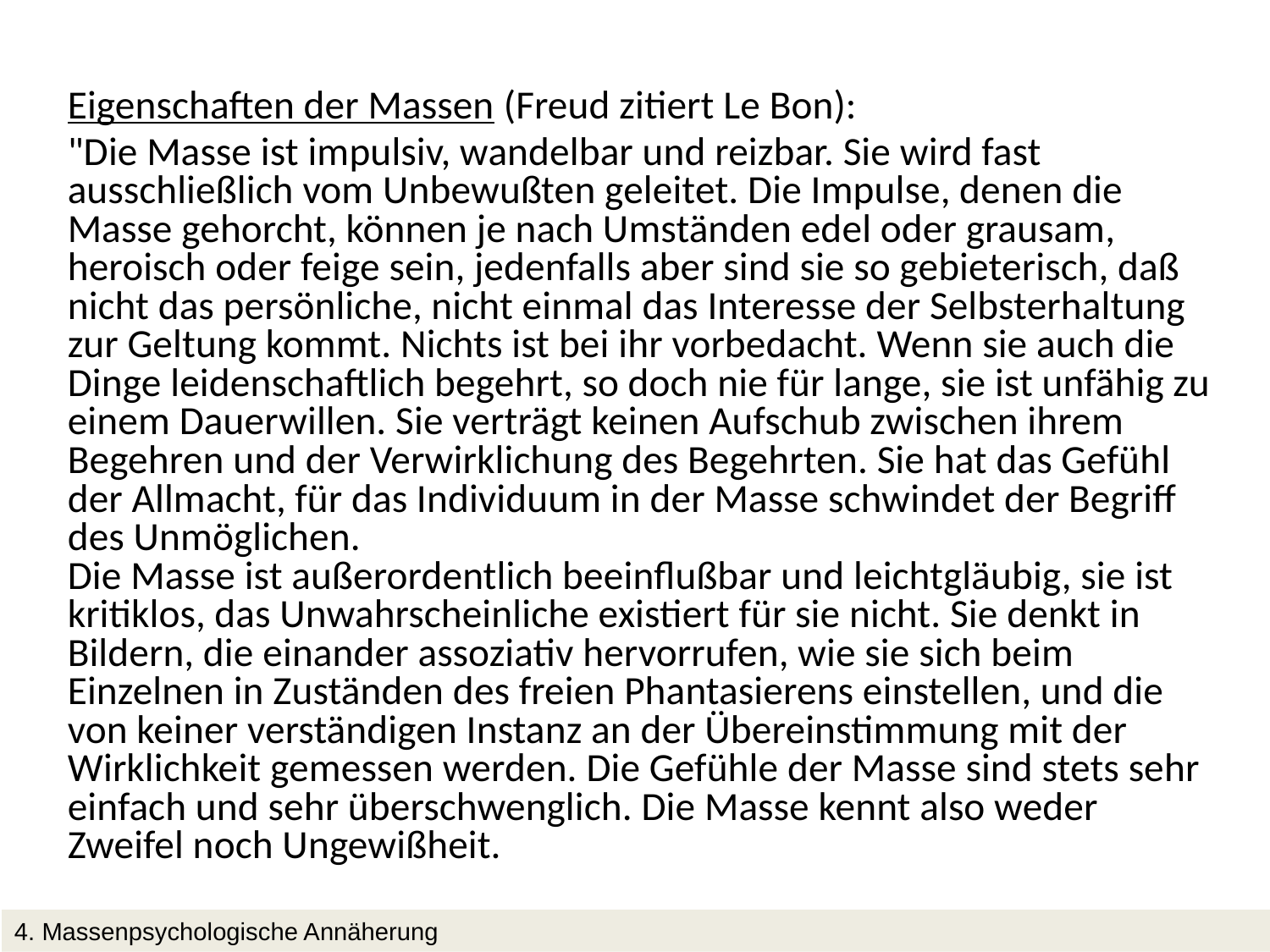

Eigenschaften der Massen (Freud zitiert Le Bon):
"Die Masse ist impulsiv, wandelbar und reizbar. Sie wird fast ausschließlich vom Unbewußten geleitet. Die Impulse, denen die Masse gehorcht, können je nach Umständen edel oder grausam, heroisch oder feige sein, jedenfalls aber sind sie so gebieterisch, daß nicht das persönliche, nicht einmal das Interesse der Selbsterhaltung zur Geltung kommt. Nichts ist bei ihr vorbedacht. Wenn sie auch die Dinge leidenschaftlich begehrt, so doch nie für lange, sie ist unfähig zu einem Dauerwillen. Sie verträgt keinen Aufschub zwischen ihrem Begehren und der Verwirklichung des Begehrten. Sie hat das Gefühl der Allmacht, für das Individuum in der Masse schwindet der Begriff des Unmöglichen.
Die Masse ist außerordentlich beeinflußbar und leichtgläubig, sie ist kritiklos, das Unwahrscheinliche existiert für sie nicht. Sie denkt in Bildern, die einander assoziativ hervorrufen, wie sie sich beim Einzelnen in Zuständen des freien Phantasierens einstellen, und die von keiner verständigen Instanz an der Übereinstimmung mit der Wirklichkeit gemessen werden. Die Gefühle der Masse sind stets sehr einfach und sehr überschwenglich. Die Masse kennt also weder Zweifel noch Ungewißheit.
4. Massenpsychologische Annäherung